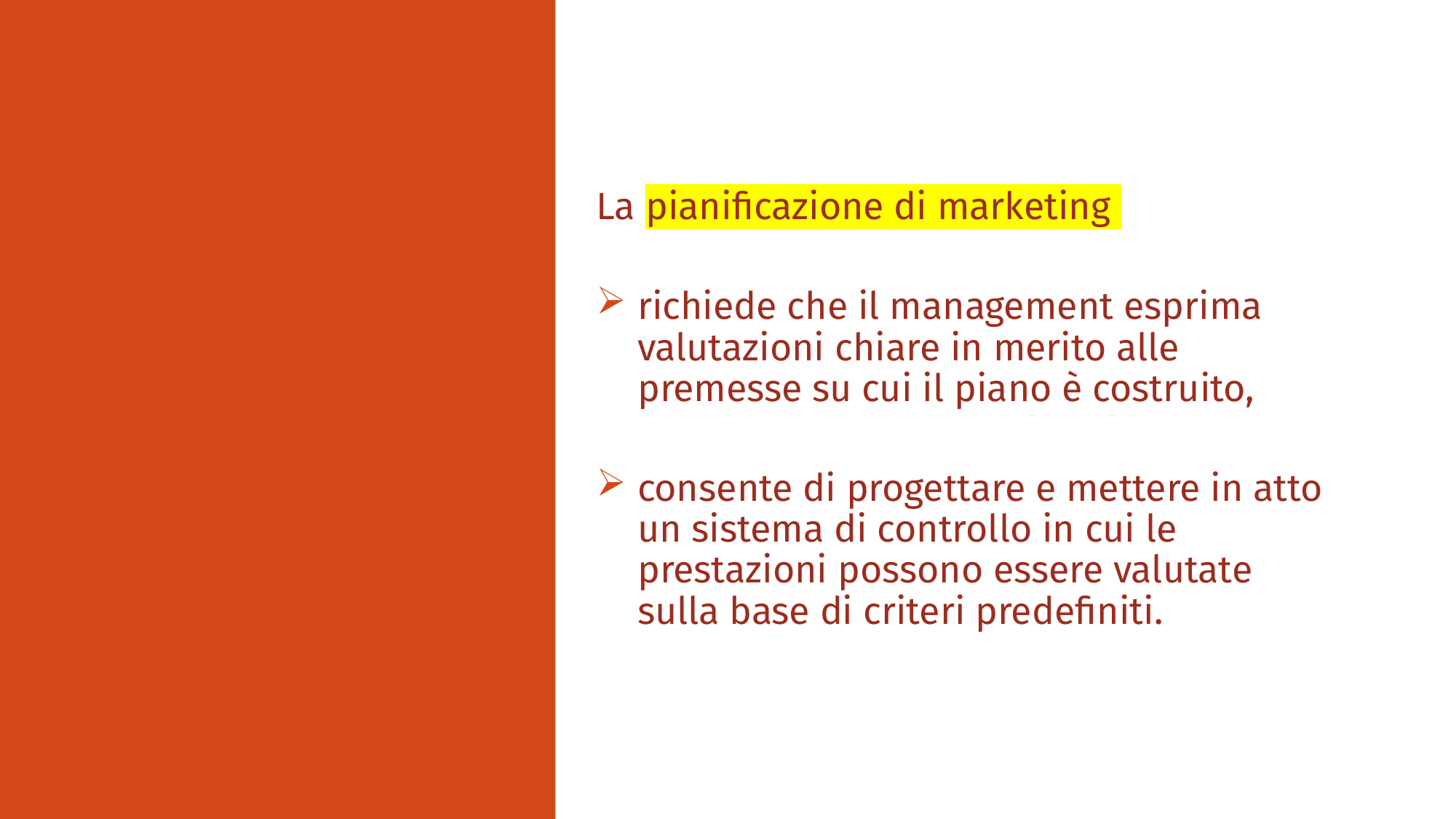

La pianificazione di marketing

richiede che il management esprima valutazioni chiare in merito alle premesse su cui il piano è costruito,

consente di progettare e mettere in atto un sistema di controllo in cui le prestazioni possono essere valutate sulla base di criteri predefiniti.